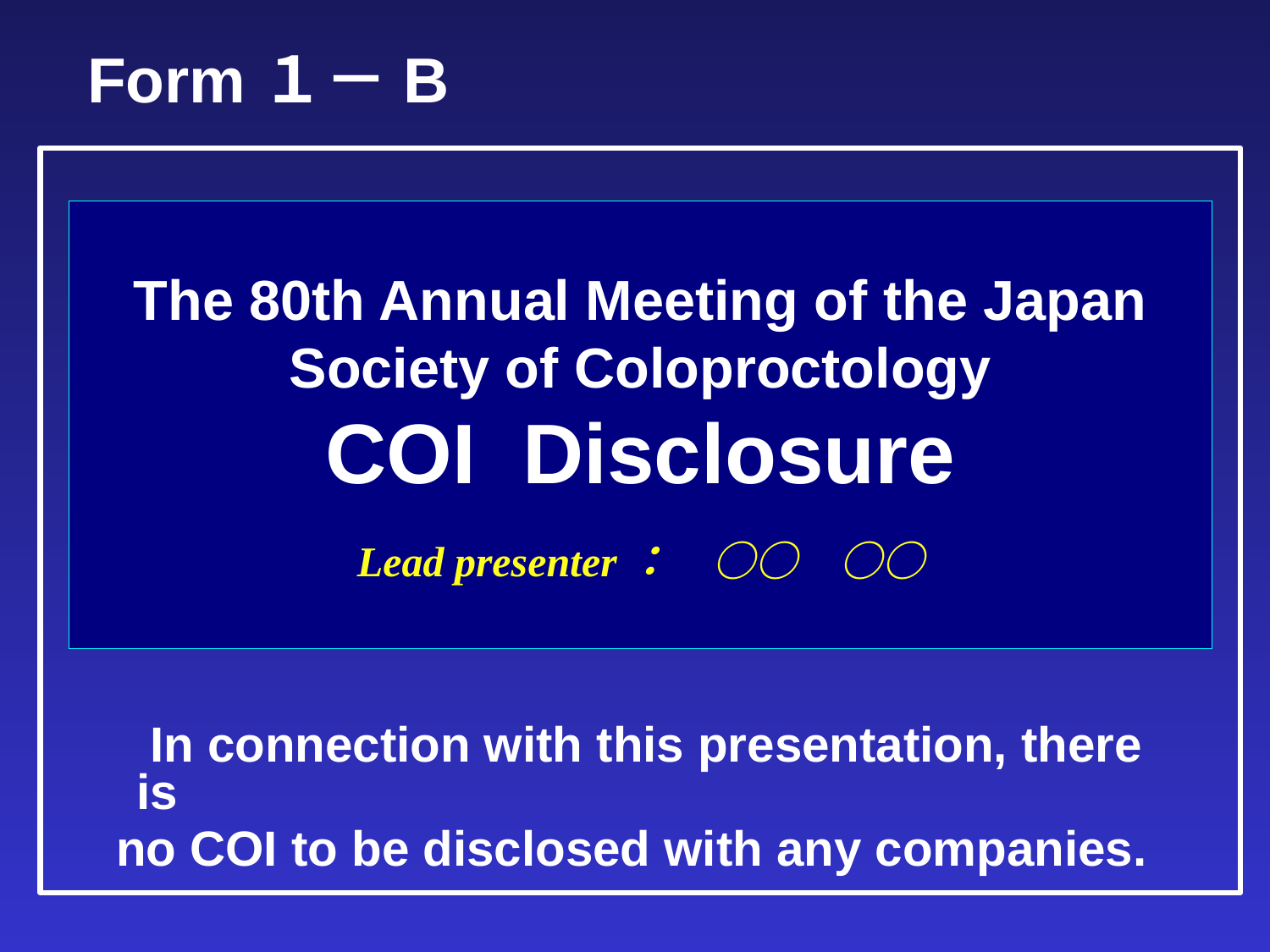

Form１－B

# The 80th Annual Meeting of the Japan Society of Coloproctology COI  Disclosure 　 Lead presenter：　○○　○○

　In connection with this presentation, there is
  no COI to be disclosed with any companies.